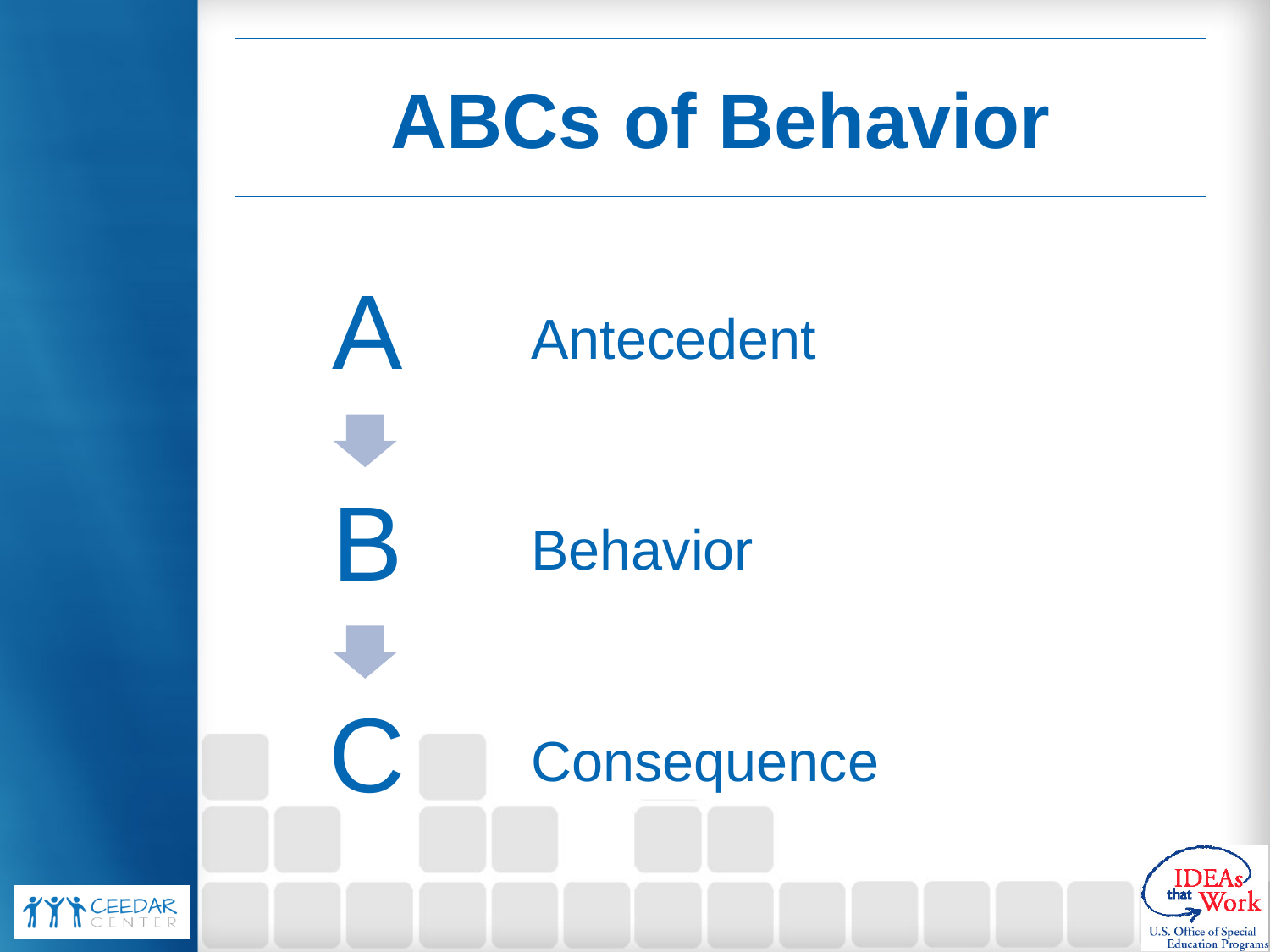

# ABCs of Behavior
A

B

C
Antecedent

Behavior
Consequence